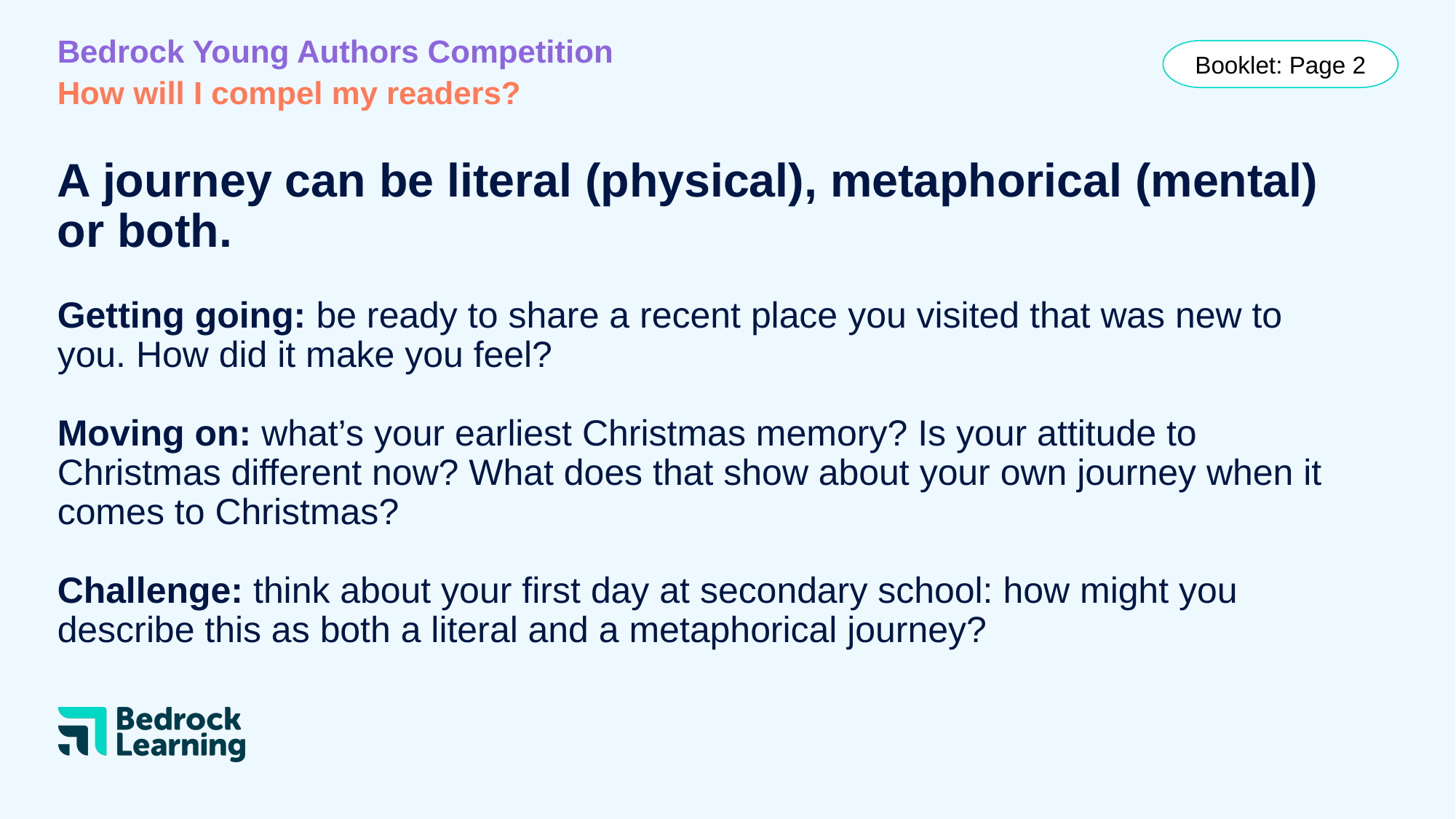

Bedrock Young Authors Competition
How will I compel my readers?

Booklet: Page 2
# A journey can be literal (physical), metaphorical (mental) or both.

Getting going: be ready to share a recent place you visited that was new to you. How did it make you feel?

Moving on: what’s your earliest Christmas memory? Is your attitude to Christmas different now? What does that show about your own journey when it comes to Christmas?

Challenge: think about your first day at secondary school: how might you describe this as both a literal and a metaphorical journey?